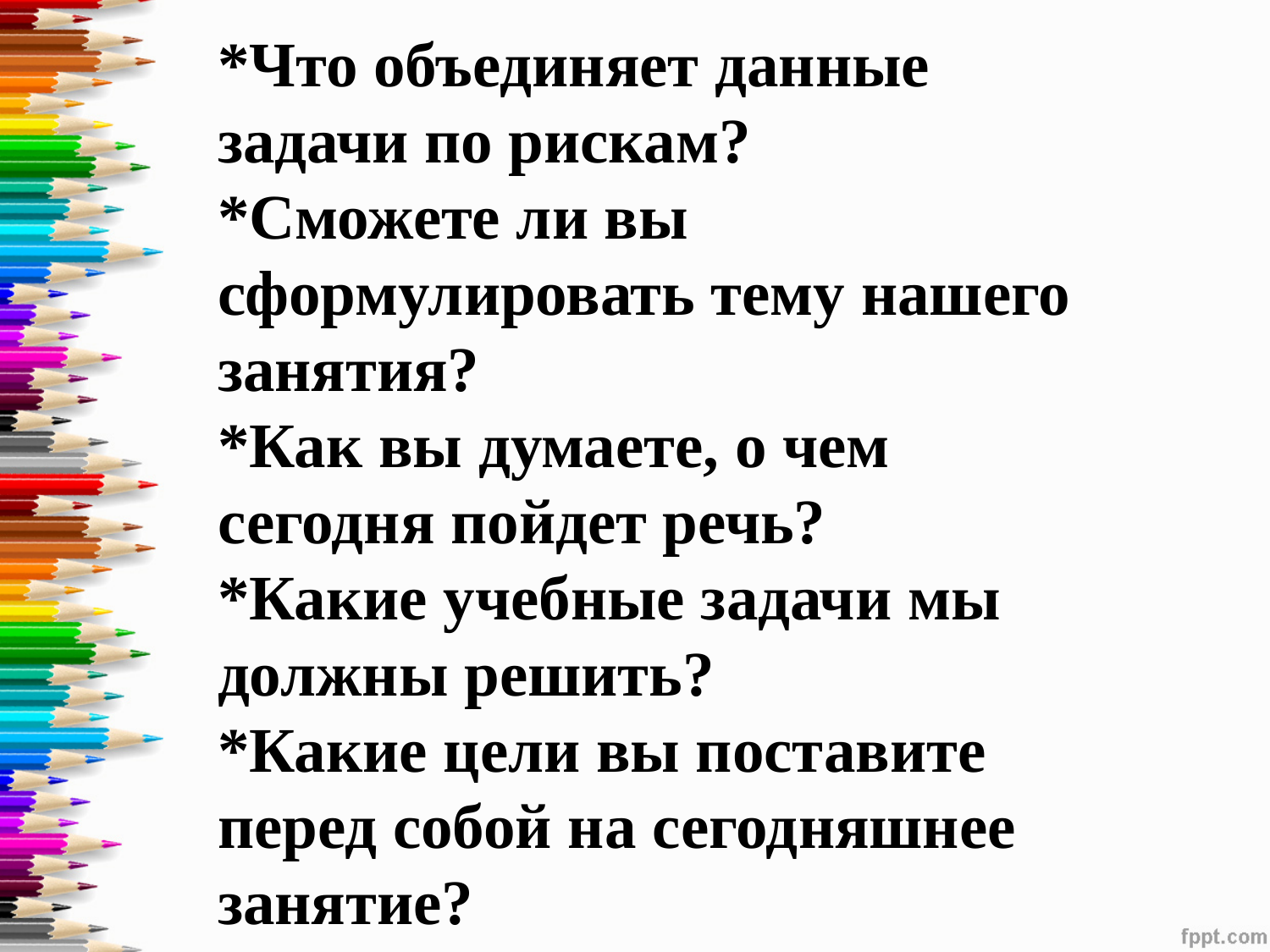

# *Что объединяет данные задачи по рискам? *Сможете ли вы сформулировать тему нашего занятия? *Как вы думаете, о чем сегодня пойдет речь? *Какие учебные задачи мы должны решить? *Какие цели вы поставите перед собой на сегодняшнее занятие?